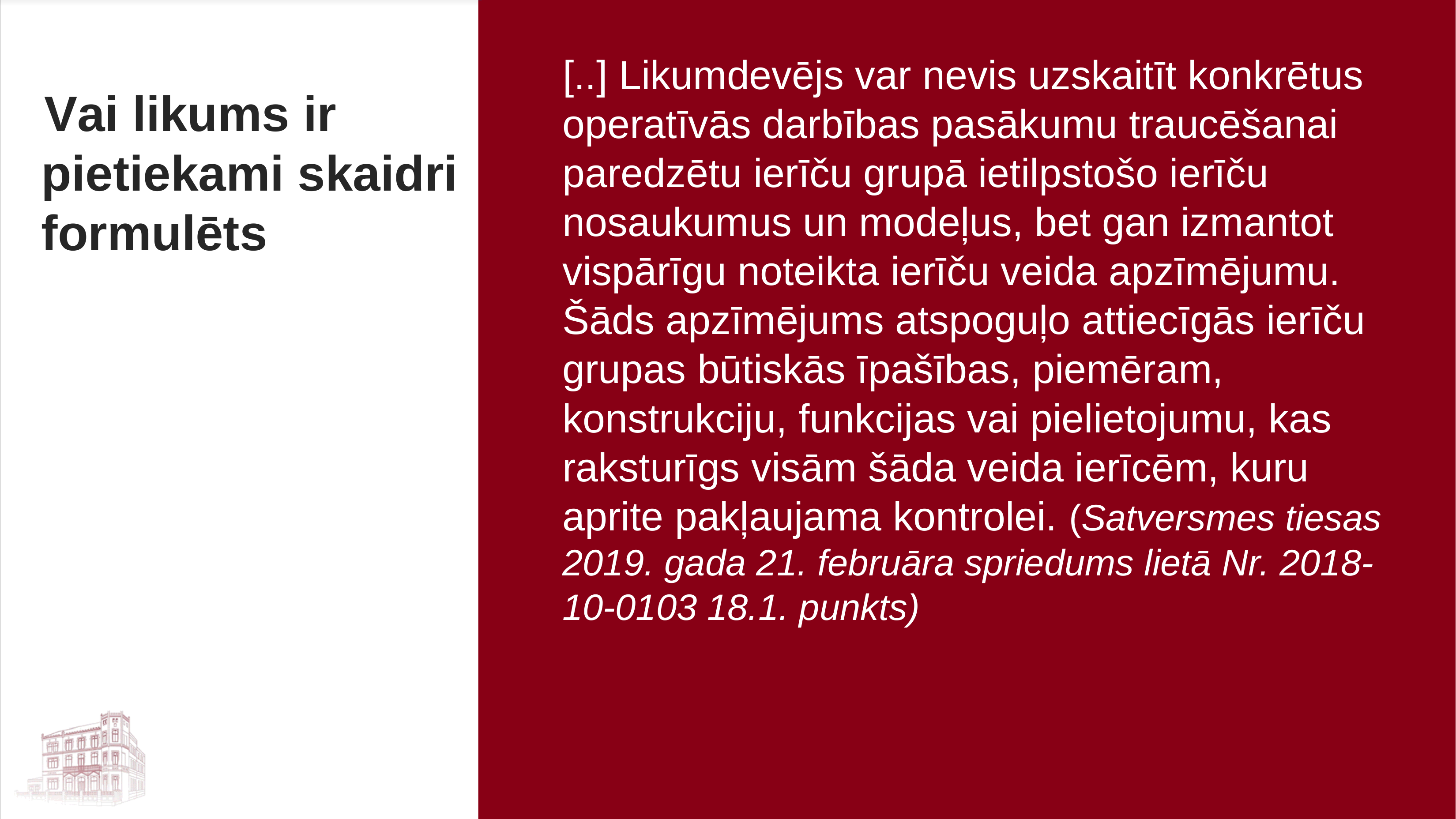

[..] Likumdevējs var nevis uzskaitīt konkrētus operatīvās darbības pasākumu traucēšanai paredzētu ierīču grupā ietilpstošo ierīču nosaukumus un modeļus, bet gan izmantot vispārīgu noteikta ierīču veida apzīmējumu. Šāds apzīmējums atspoguļo attiecīgās ierīču grupas būtiskās īpašības, piemēram, konstrukciju, funkcijas vai pielietojumu, kas raksturīgs visām šāda veida ierīcēm, kuru aprite pakļaujama kontrolei. (Satversmes tiesas 2019. gada 21. februāra spriedums lietā Nr. 2018-10-0103 18.1. punkts)

Vai likums ir pietiekami skaidri formulēts